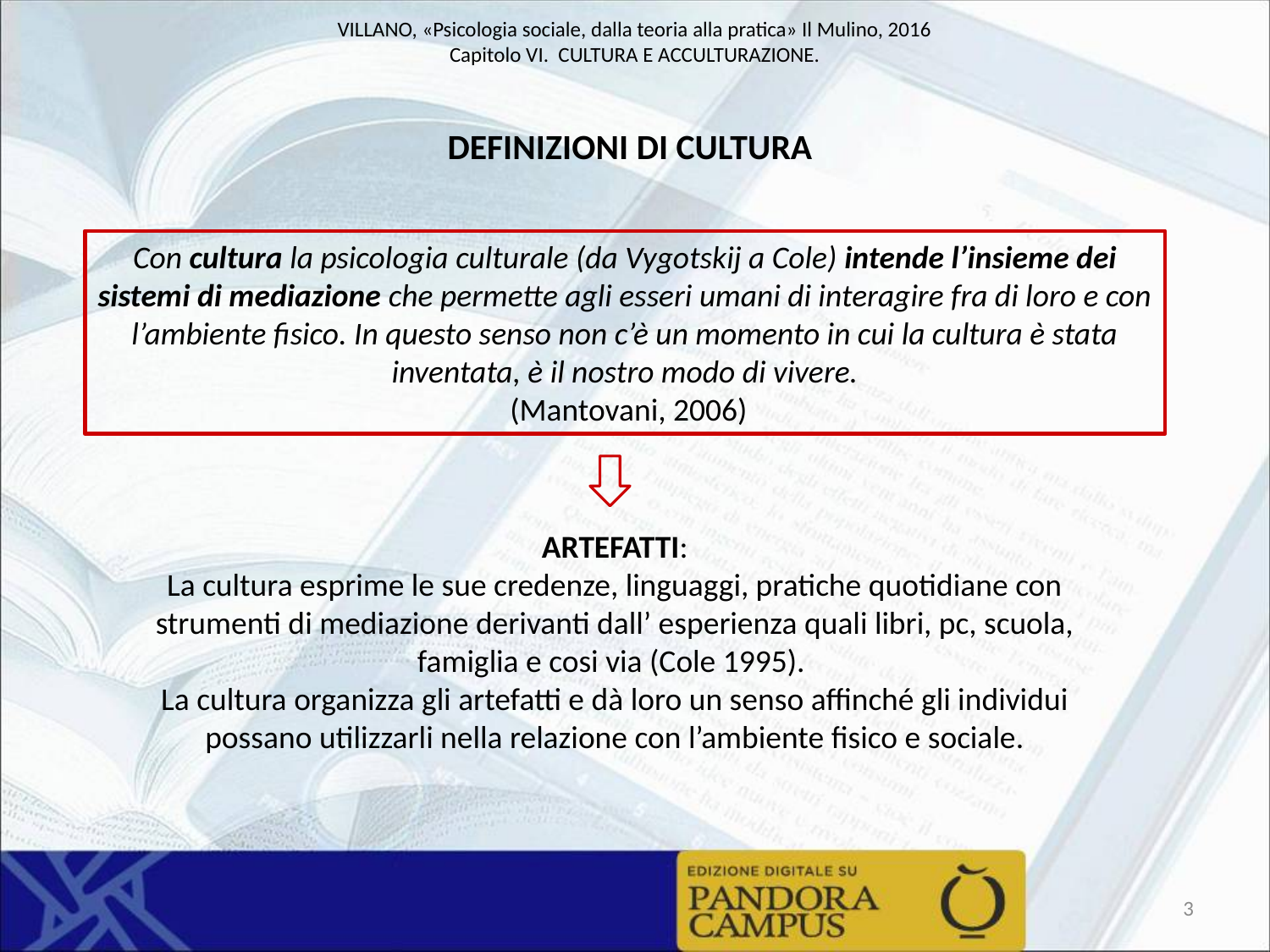

DEFINIZIONI DI CULTURA
Con cultura la psicologia culturale (da Vygotskij a Cole) intende l’insieme dei sistemi di mediazione che permette agli esseri umani di interagire fra di loro e con l’ambiente fisico. In questo senso non c’è un momento in cui la cultura è stata inventata, è il nostro modo di vivere.
 (Mantovani, 2006)

ARTEFATTI:
La cultura esprime le sue credenze, linguaggi, pratiche quotidiane con strumenti di mediazione derivanti dall’ esperienza quali libri, pc, scuola, famiglia e cosi via (Cole 1995).
La cultura organizza gli artefatti e dà loro un senso affinché gli individui possano utilizzarli nella relazione con l’ambiente fisico e sociale.

3